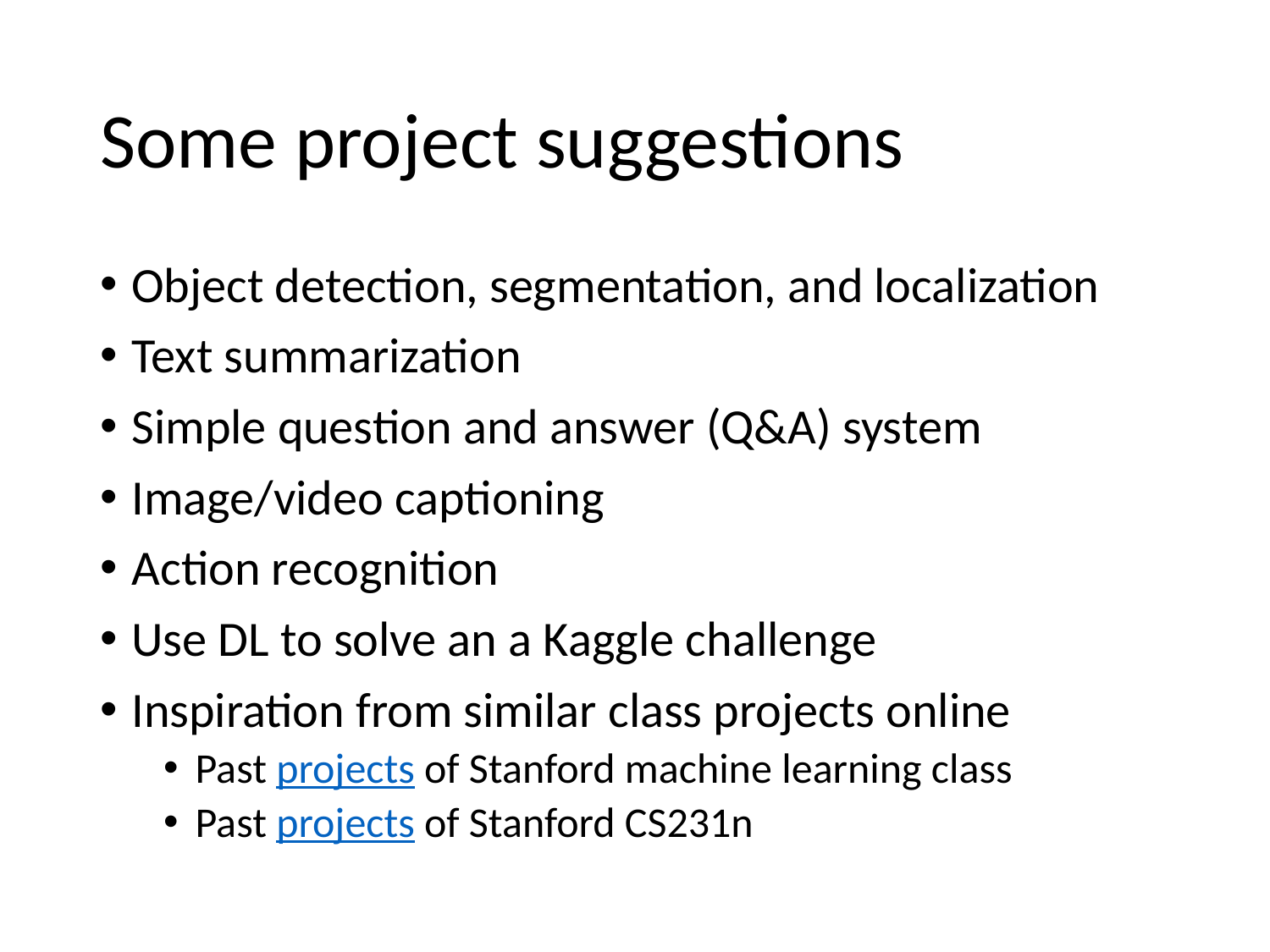

# Some project suggestions
Object detection, segmentation, and localization
Text summarization
Simple question and answer (Q&A) system
Image/video captioning
Action recognition
Use DL to solve an a Kaggle challenge
Inspiration from similar class projects online
Past projects of Stanford machine learning class
Past projects of Stanford CS231n